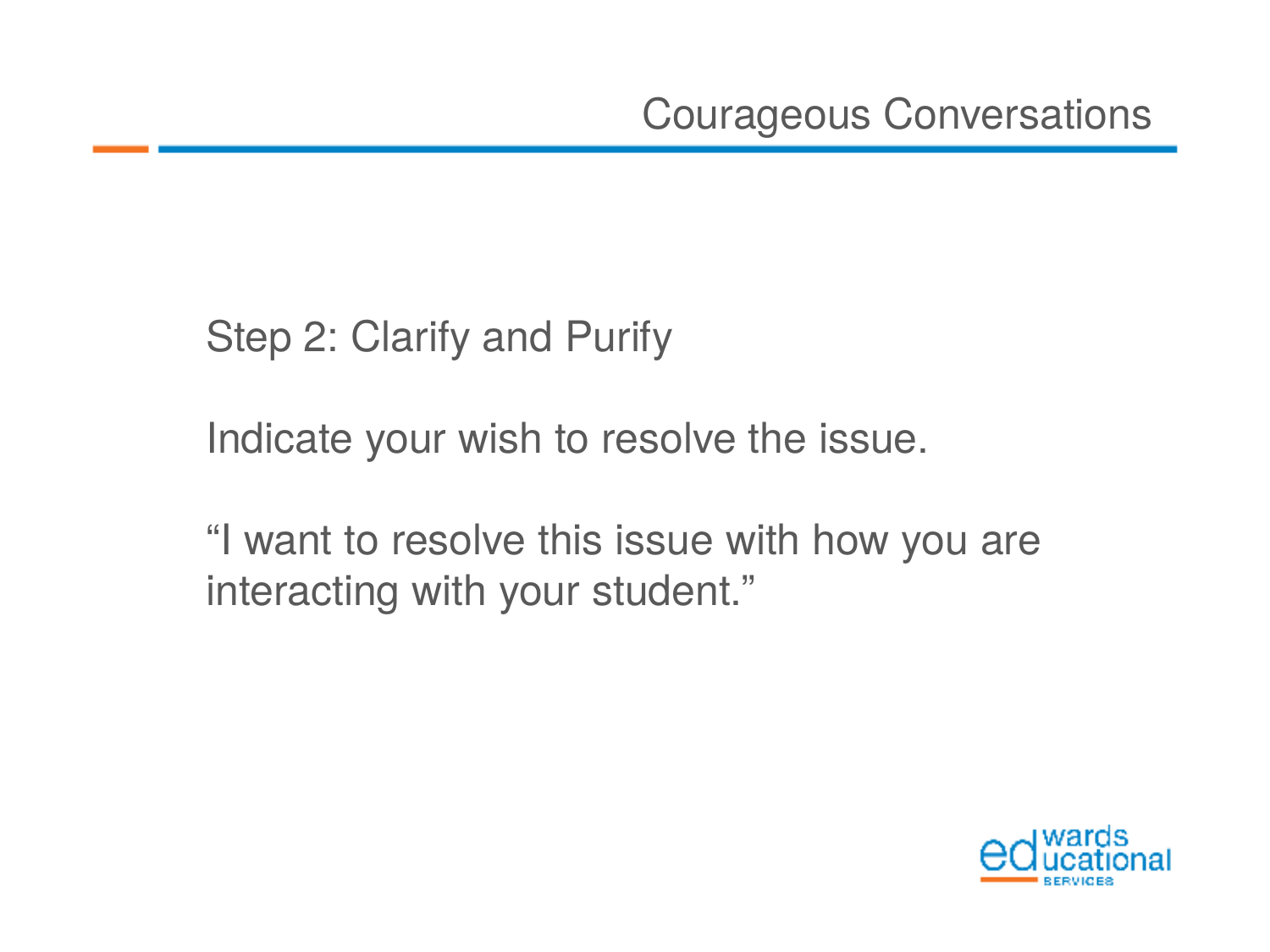

Courageous Conversations

Step 2: Clarify and Purify

Indicate your wish to resolve the issue.

“I want to resolve this issue with how you are interacting with your student.”